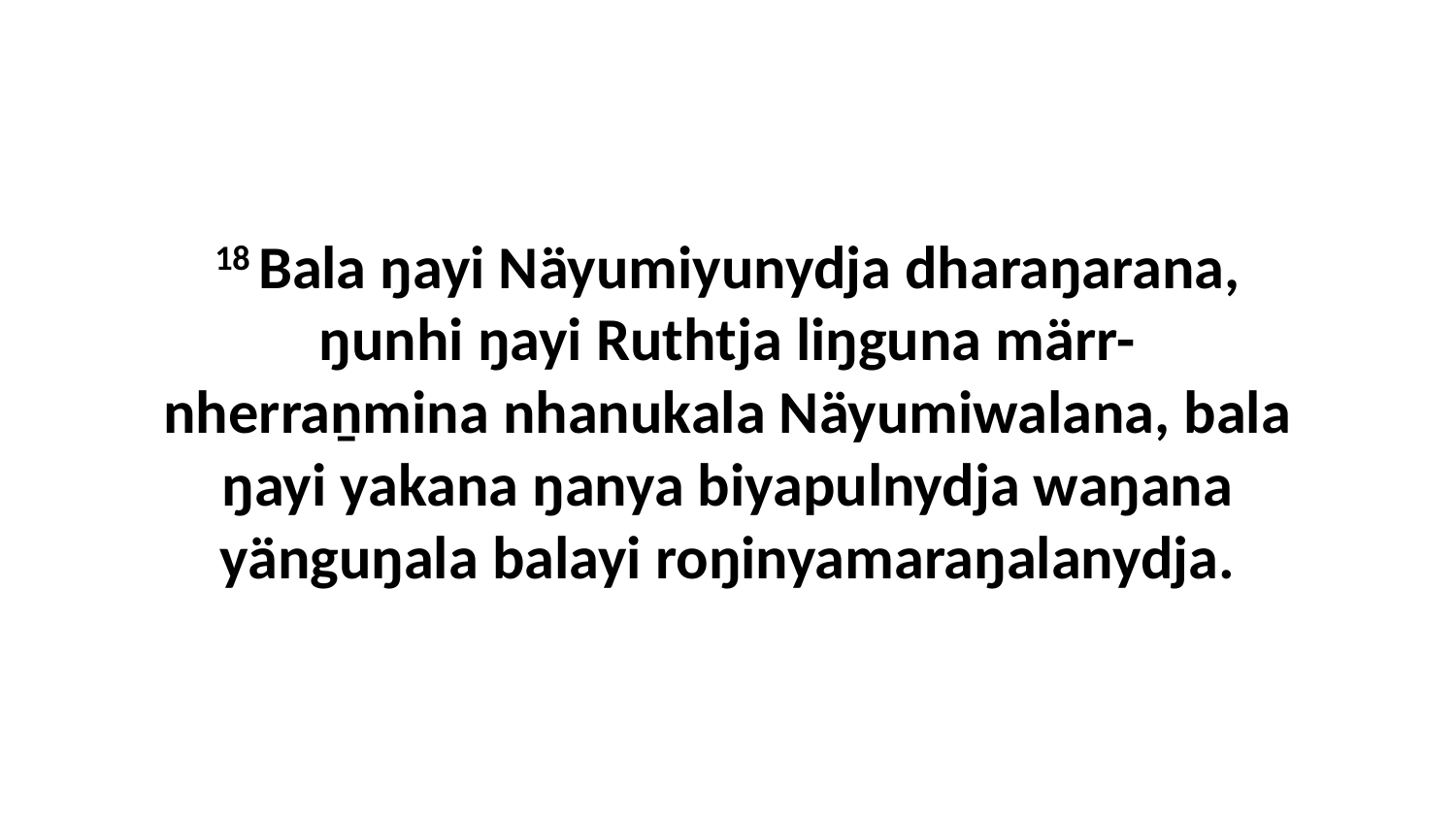

18 Bala ŋayi Näyumiyunydja dharaŋarana, ŋunhi ŋayi Ruthtja liŋguna märr-nherraṉmina nhanukala Näyumiwalana, bala ŋayi yakana ŋanya biyapulnydja waŋana yänguŋala balayi roŋinyamaraŋalanydja.